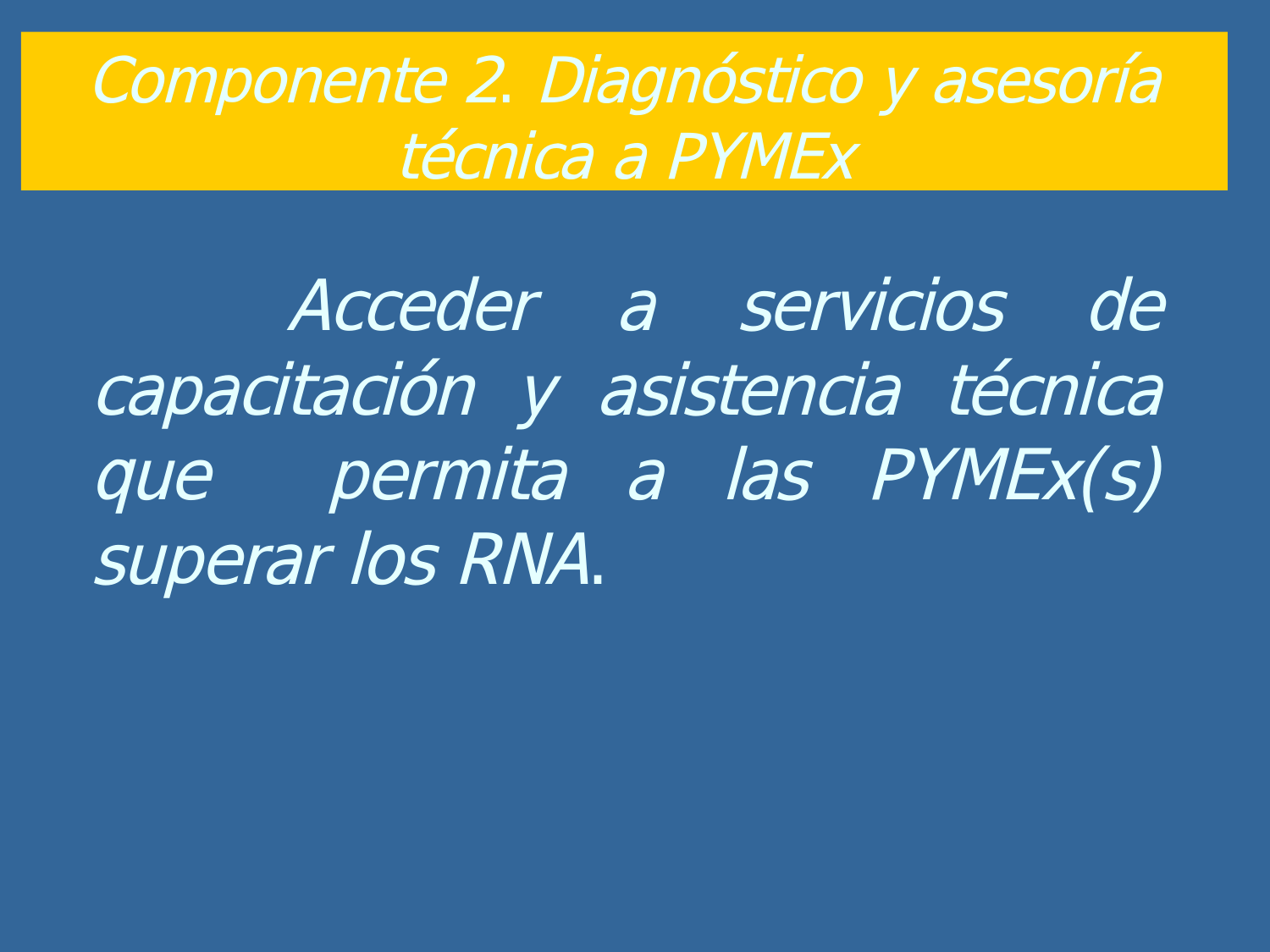

Componente 2. Diagnóstico y asesoría técnica a PYMEx
#
   Acceder a servicios de capacitación y asistencia técnica que  permita a las PYMEx(s) superar los RNA.